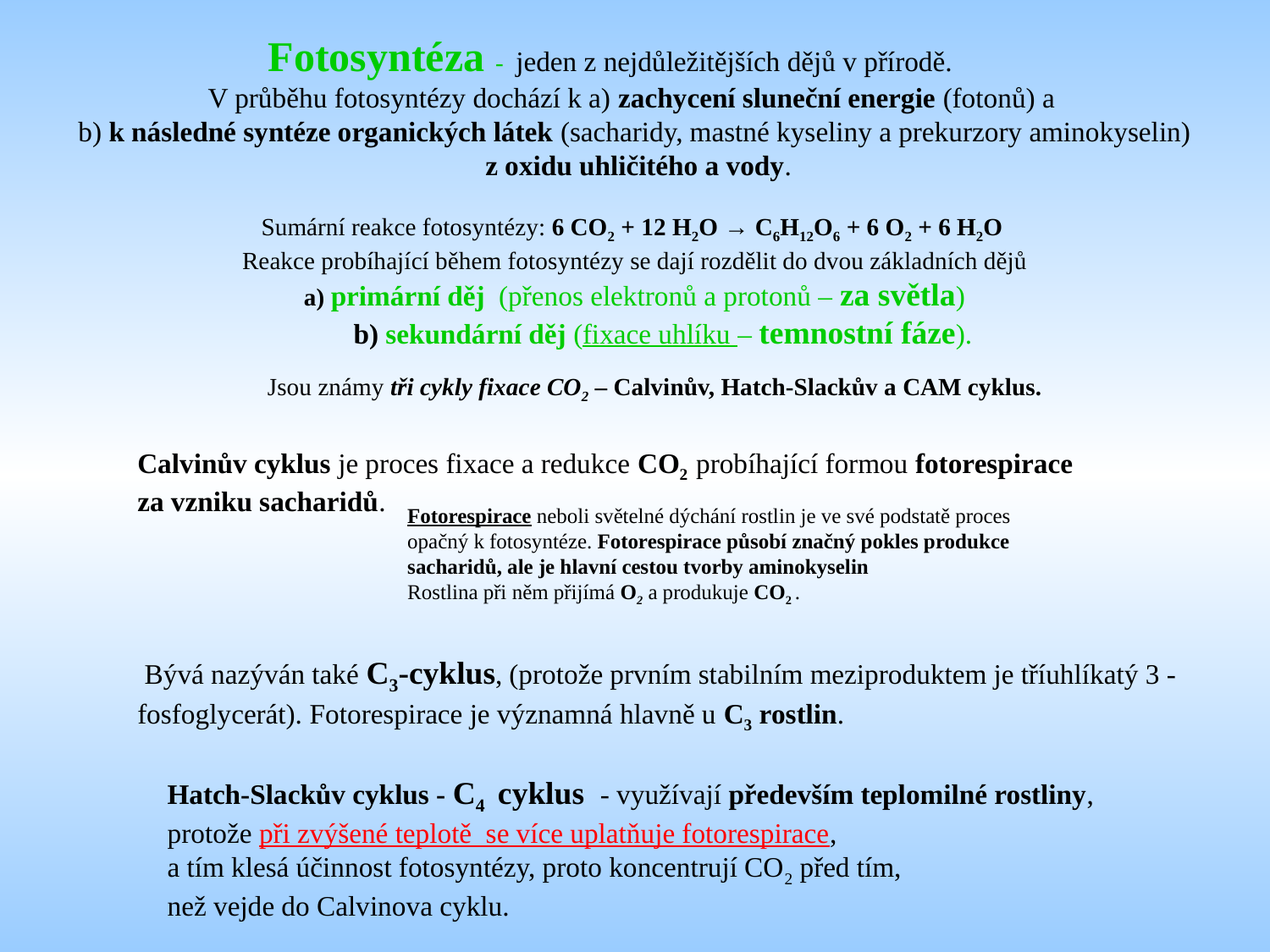

Fotosyntéza -  jeden z nejdůležitějších dějů v přírodě.
V průběhu fotosyntézy dochází k a) zachycení sluneční energie (fotonů) a
b) k následné syntéze organických látek (sacharidy, mastné kyseliny a prekurzory aminokyselin)
  z oxidu uhličitého a vody.

Sumární reakce fotosyntézy: 6 CO2 + 12 H2O → C6H12O6 + 6 O2 + 6 H2O
Reakce probíhající během fotosyntézy se dají rozdělit do dvou základních dějů
 a) primární děj  (přenos elektronů a protonů – za světla)
         b) sekundární děj (fixace uhlíku – temnostní fáze).

Jsou známy tři cykly fixace CO2 – Calvinův, Hatch-Slackův a CAM cyklus.
Calvinův cyklus je proces fixace a redukce CO2  probíhající formou fotorespirace
za vzniku sacharidů.

 Bývá nazýván také C3-cyklus, (protože prvním stabilním meziproduktem je tříuhlíkatý 3 - fosfoglycerát). Fotorespirace je významná hlavně u C3 rostlin.
Fotorespirace neboli světelné dýchání rostlin je ve své podstatě proces opačný k fotosyntéze. Fotorespirace působí značný pokles produkce sacharidů, ale je hlavní cestou tvorby aminokyselin
Rostlina při něm přijímá O2 a produkuje CO2 .
Hatch-Slackův cyklus - C4  cyklus  - využívají především teplomilné rostliny,
protože při zvýšené teplotě  se více uplatňuje fotorespirace,
a tím klesá účinnost fotosyntézy, proto koncentrují CO2 před tím,
než vejde do Calvinova cyklu.